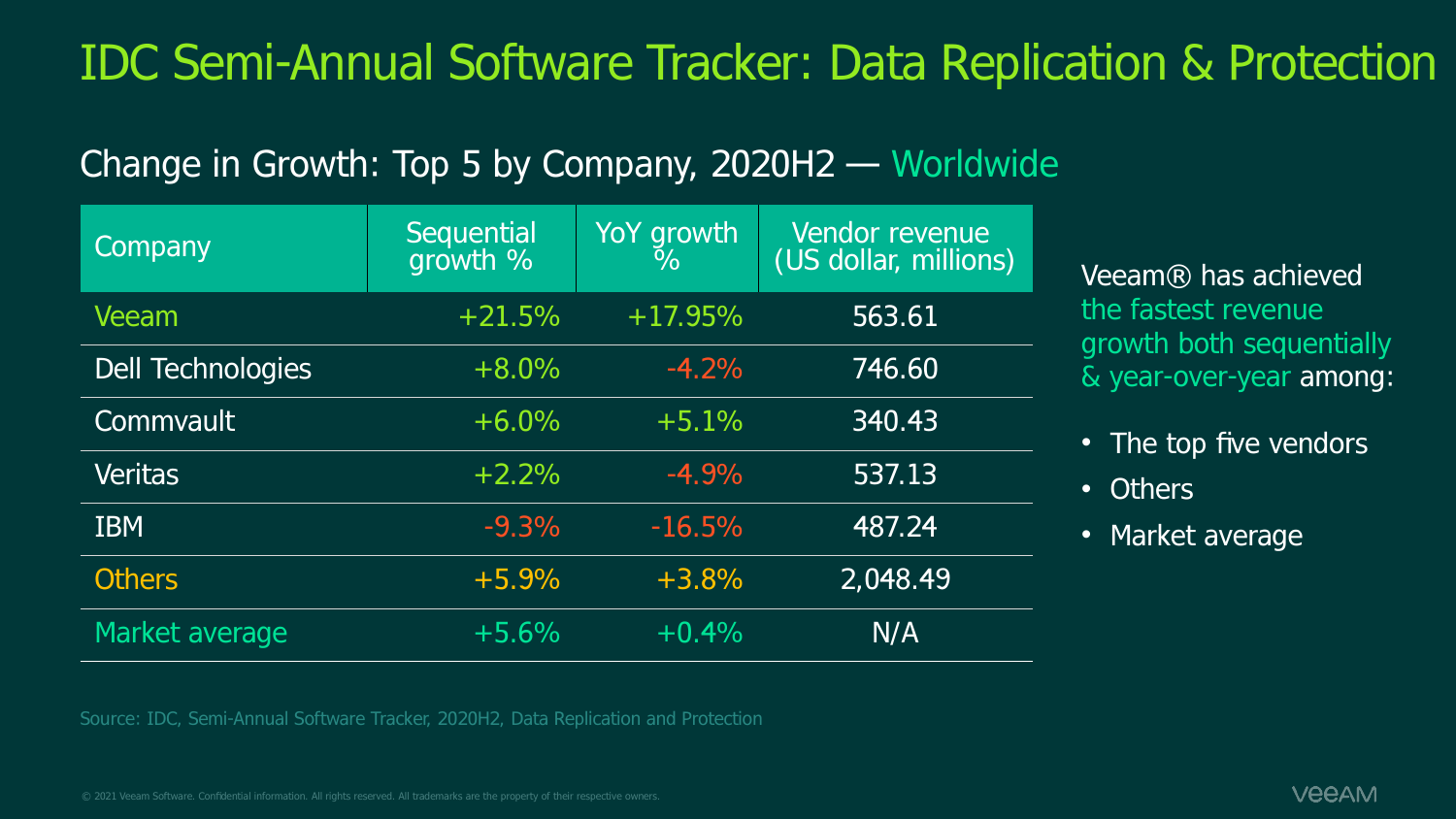

# IDC Semi-Annual Software Tracker: Data Replication & Protection
Change in Growth: Top 5 by Company, 2020H2 — Worldwide
| Company | Sequential growth % | YoY growth % | Vendor revenue (US dollar, millions) |
| --- | --- | --- | --- |
| Veeam | +21.5% | +17.95% | 563.61 |
| Dell Technologies | +8.0% | -4.2% | 746.60 |
| Commvault | +6.0% | +5.1% | 340.43 |
| Veritas | +2.2% | -4.9% | 537.13 |
| IBM | -9.3% | -16.5% | 487.24 |
| Others | +5.9% | +3.8% | 2,048.49 |
| Market average | +5.6% | +0.4% | N/A |
Veeam® has achieved the fastest revenue growth both sequentially & year-over-year among:
The top five vendors
Others
Market average
Source: IDC, Semi-Annual Software Tracker, 2020H2, Data Replication and Protection